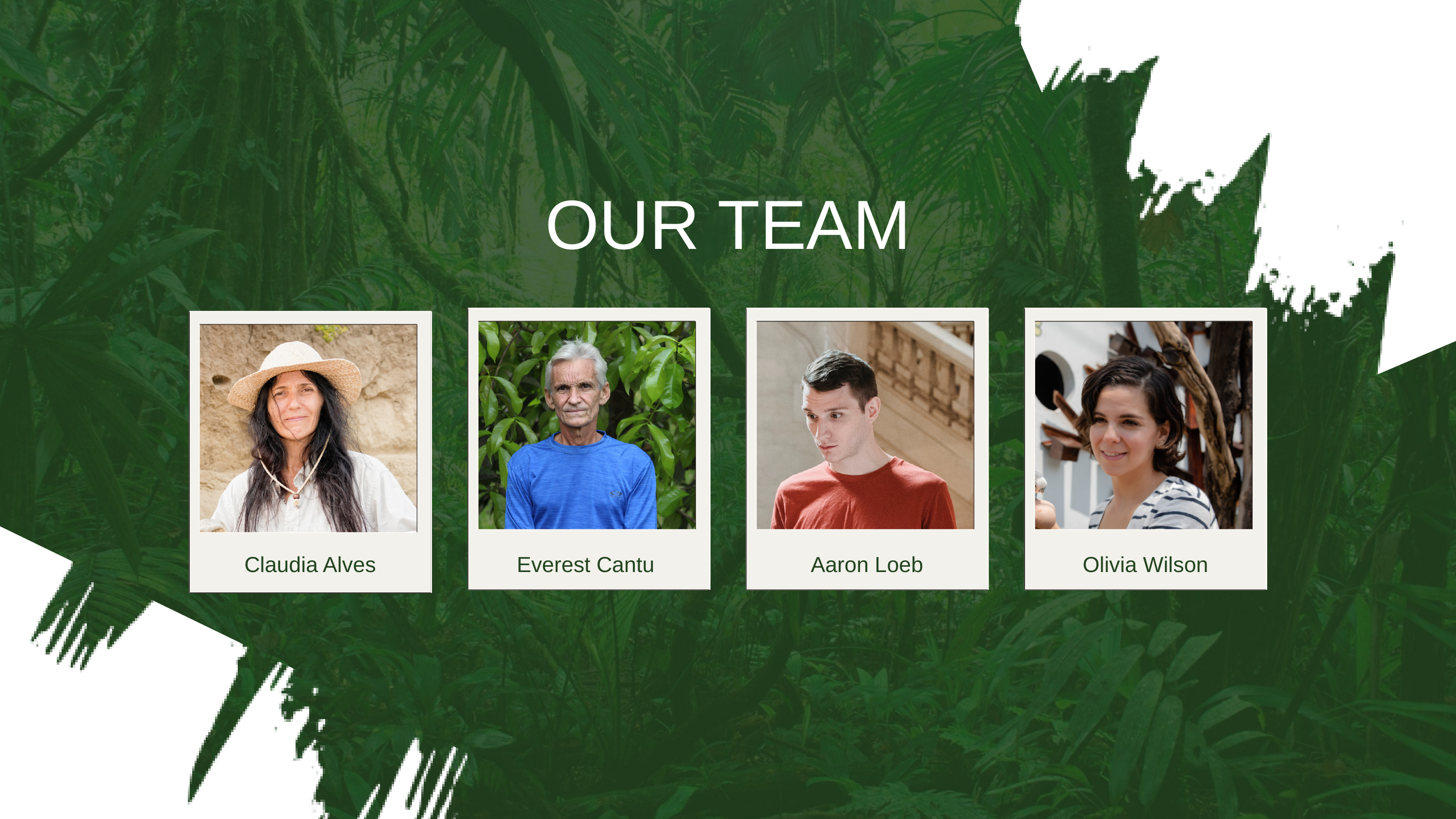

OUR TEAM

Claudia Alves
Everest Cantu
Aaron Loeb
Olivia Wilson